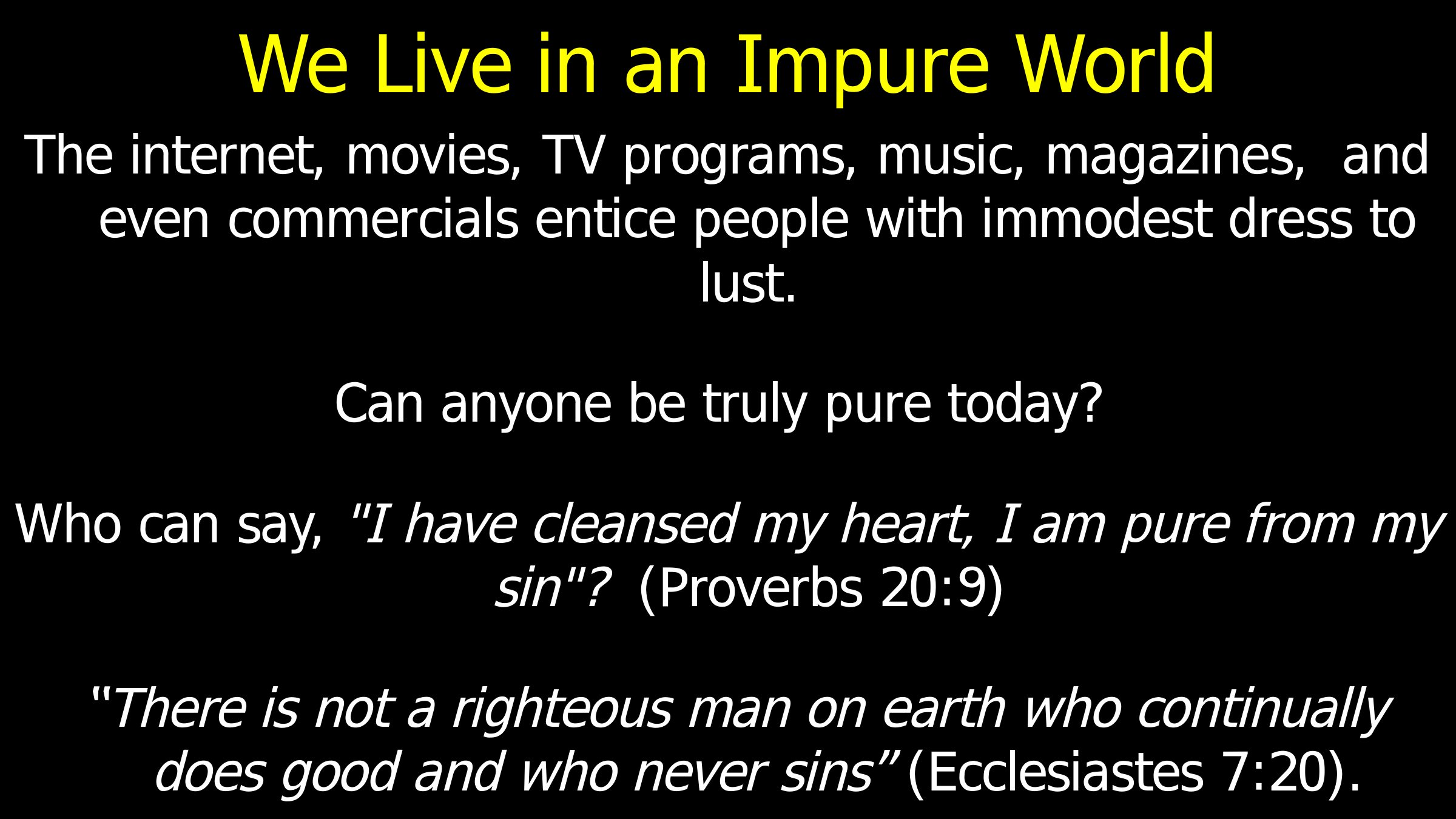

# We Live in an Impure World
The internet, movies, TV programs, music, magazines,  and even commercials entice people with immodest dress to lust.

Can anyone be truly pure today?

Who can say, "I have cleansed my heart, I am pure from my sin"?  (Proverbs 20:9)

 “There is not a righteous man on earth who continually does good and who never sins” (Ecclesiastes 7:20).